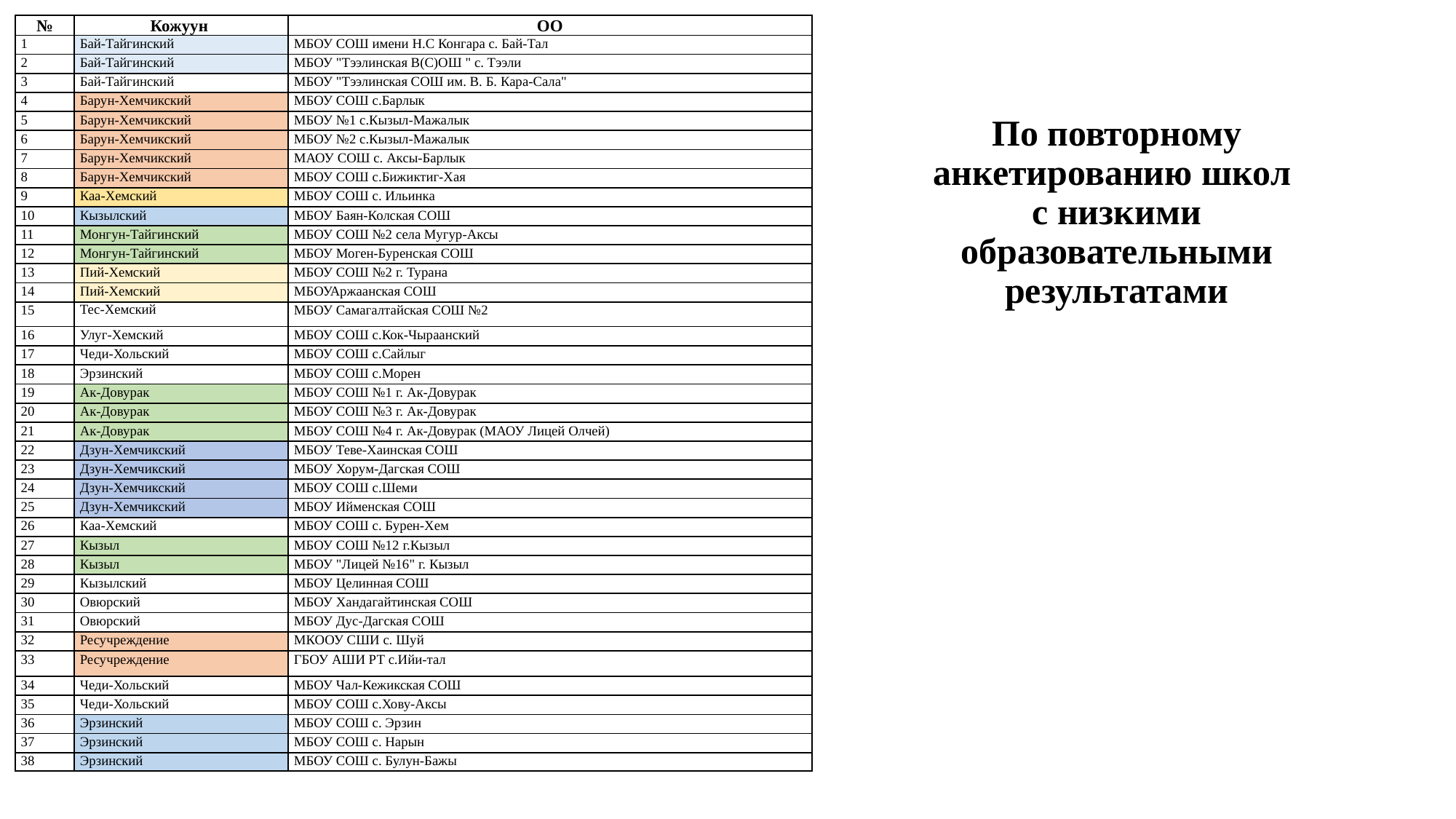

| № | Кожуун | ОО |
| --- | --- | --- |
| 1 | Бай-Тайгинский | МБОУ СОШ имени Н.С Конгара с. Бай-Тал |
| 2 | Бай-Тайгинский | МБОУ "Тээлинская В(С)ОШ " с. Тээли |
| 3 | Бай-Тайгинский | МБОУ "Тээлинская СОШ им. В. Б. Кара-Сала" |
| 4 | Барун-Хемчикский | МБОУ СОШ с.Барлык |
| 5 | Барун-Хемчикский | МБОУ №1 с.Кызыл-Мажалык |
| 6 | Барун-Хемчикский | МБОУ №2 с.Кызыл-Мажалык |
| 7 | Барун-Хемчикский | МАОУ СОШ с. Аксы-Барлык |
| 8 | Барун-Хемчикский | МБОУ СОШ с.Бижиктиг-Хая |
| 9 | Каа-Хемский | МБОУ СОШ с. Ильинка |
| 10 | Кызылский | МБОУ Баян-Колская СОШ |
| 11 | Монгун-Тайгинский | МБОУ СОШ №2 села Мугур-Аксы |
| 12 | Монгун-Тайгинский | МБОУ Моген-Буренская СОШ |
| 13 | Пий-Хемский | МБОУ СОШ №2 г. Турана |
| 14 | Пий-Хемский | МБОУАржаанская СОШ |
| 15 | Тес-Хемский | МБОУ Самагалтайская СОШ №2 |
| 16 | Улуг-Хемский | МБОУ СОШ с.Кок-Чыраанский |
| 17 | Чеди-Хольский | МБОУ СОШ с.Сайлыг |
| 18 | Эрзинский | МБОУ СОШ с.Морен |
| 19 | Ак-Довурак | МБОУ СОШ №1 г. Ак-Довурак |
| 20 | Ак-Довурак | МБОУ СОШ №3 г. Ак-Довурак |
| 21 | Ак-Довурак | МБОУ СОШ №4 г. Ак-Довурак (МАОУ Лицей Олчей) |
| 22 | Дзун-Хемчикский | МБОУ Теве-Хаинская СОШ |
| 23 | Дзун-Хемчикский | МБОУ Хорум-Дагская СОШ |
| 24 | Дзун-Хемчикский | МБОУ СОШ с.Шеми |
| 25 | Дзун-Хемчикский | МБОУ Ийменская СОШ |
| 26 | Каа-Хемский | МБОУ СОШ с. Бурен-Хем |
| 27 | Кызыл | МБОУ СОШ №12 г.Кызыл |
| 28 | Кызыл | МБОУ "Лицей №16" г. Кызыл |
| 29 | Кызылский | МБОУ Целинная СОШ |
| 30 | Овюрский | МБОУ Хандагайтинская СОШ |
| 31 | Овюрский | МБОУ Дус-Дагская СОШ |
| 32 | Ресучреждение | МКООУ СШИ с. Шуй |
| 33 | Ресучреждение | ГБОУ АШИ РТ с.Ийи-тал |
| 34 | Чеди-Хольский | МБОУ Чал-Кежикская СОШ |
| 35 | Чеди-Хольский | МБОУ СОШ с.Хову-Аксы |
| 36 | Эрзинский | МБОУ СОШ с. Эрзин |
| 37 | Эрзинский | МБОУ СОШ с. Нарын |
| 38 | Эрзинский | МБОУ СОШ с. Булун-Бажы |
# По повторному анкетированию школ с низкими образовательными результатами